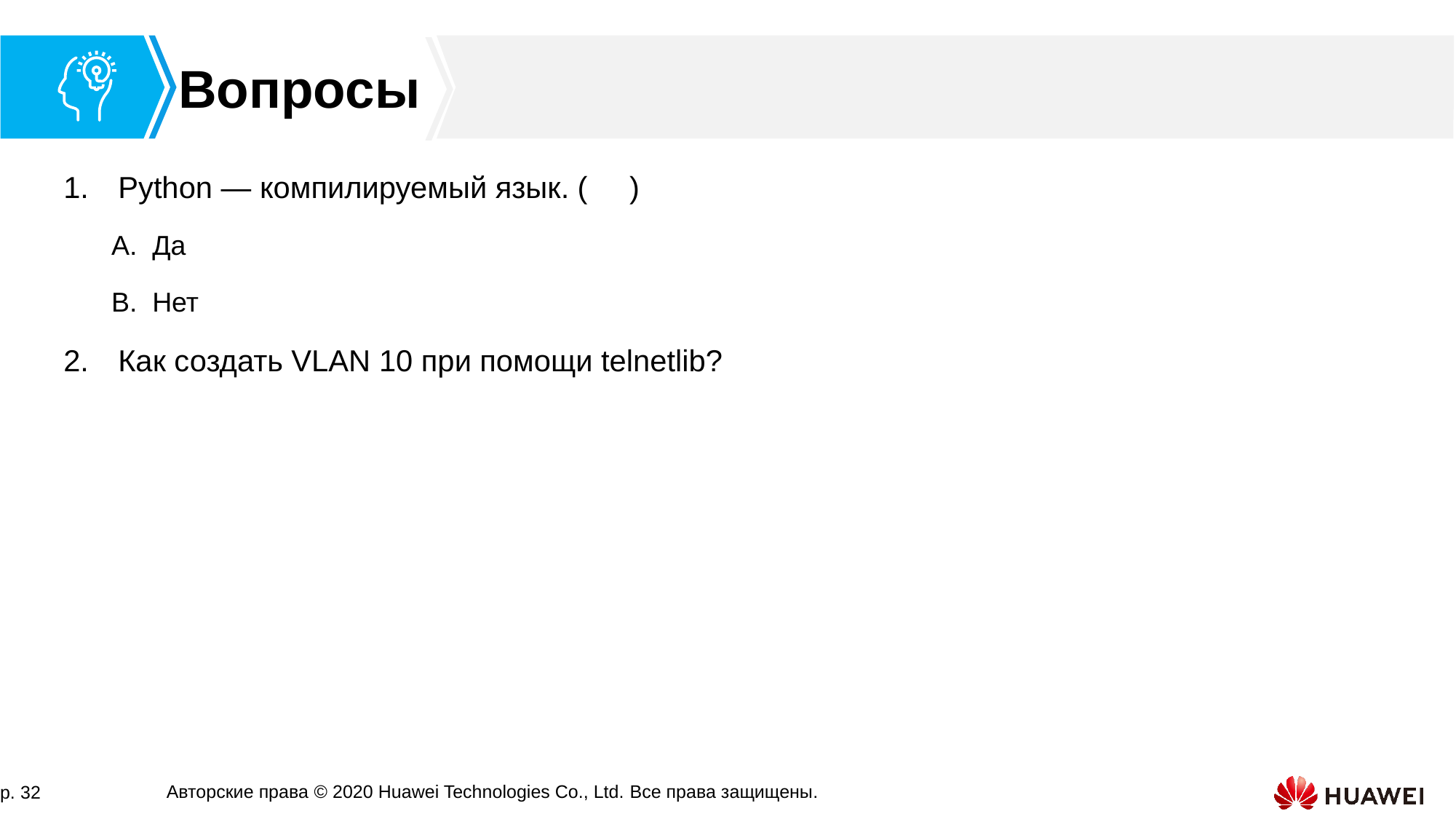

Python — компилируемый язык. (     )
Да
Нет
Как создать VLAN 10 при помощи telnetlib?